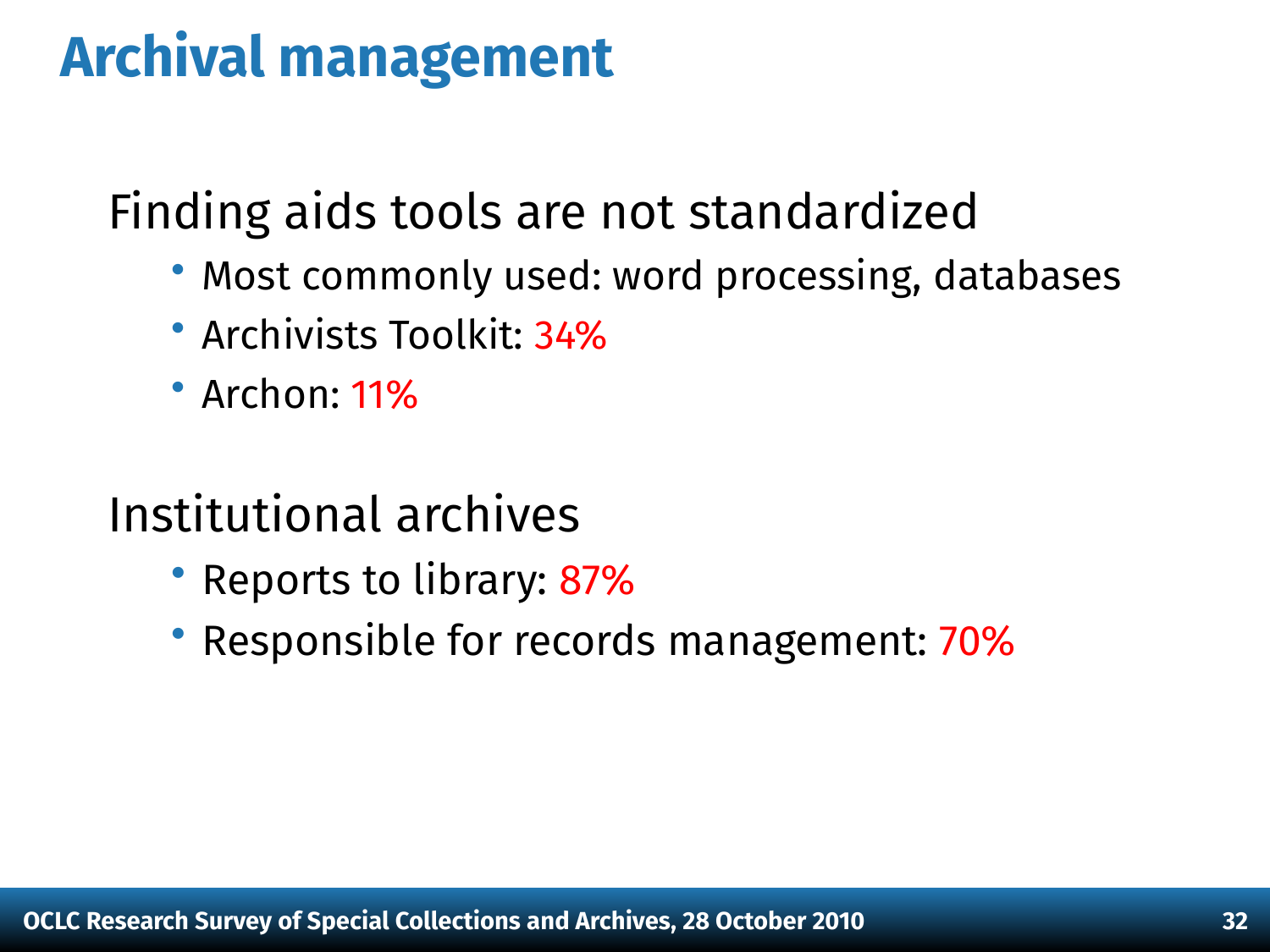

# Archival management
Finding aids tools are not standardized
Most commonly used: word processing, databases
Archivists Toolkit: 34%
Archon: 11%

Institutional archives
Reports to library: 87%
Responsible for records management: 70%